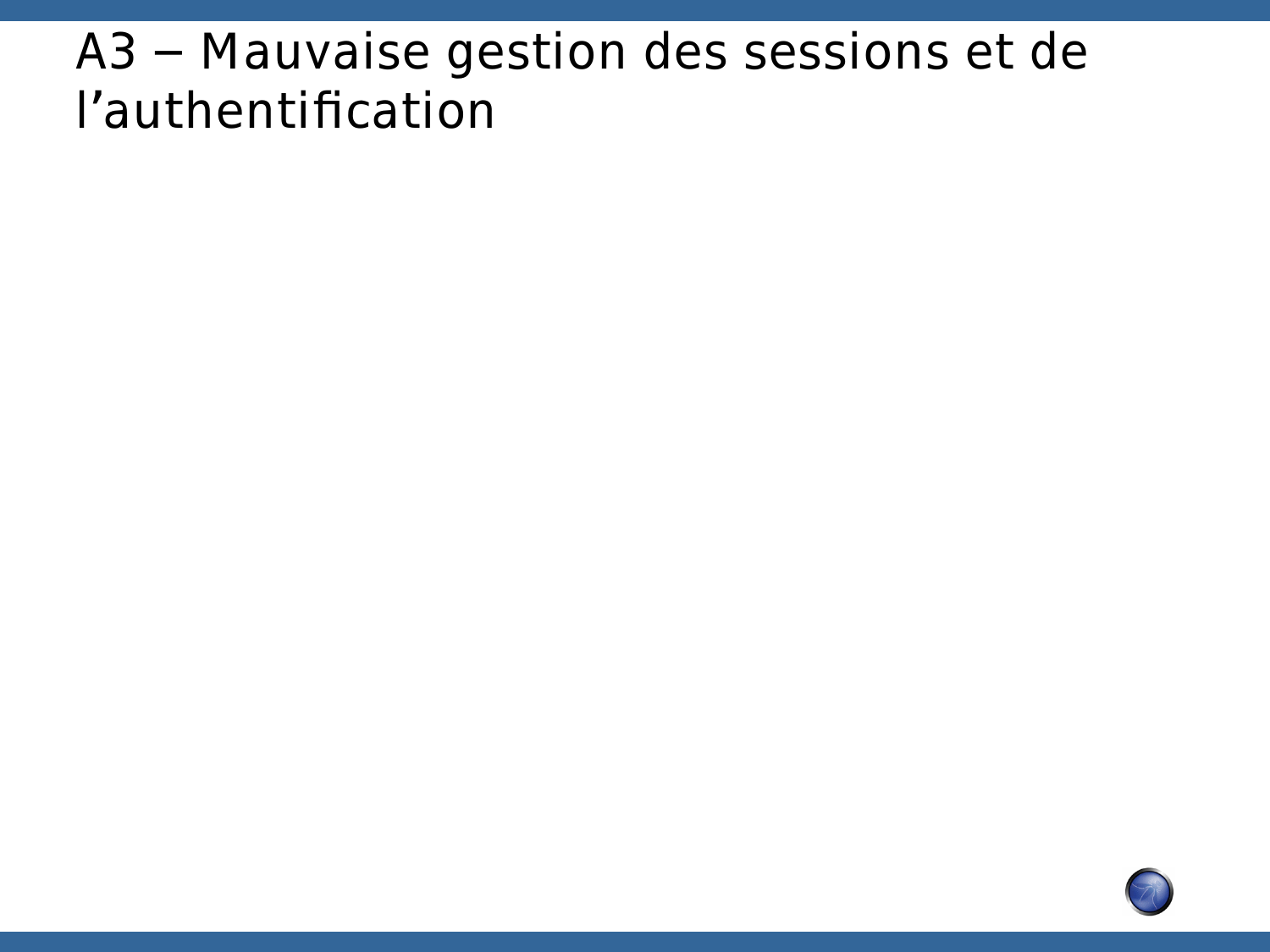

# A3 – Mauvaise gestion des sessions et de l’authentification